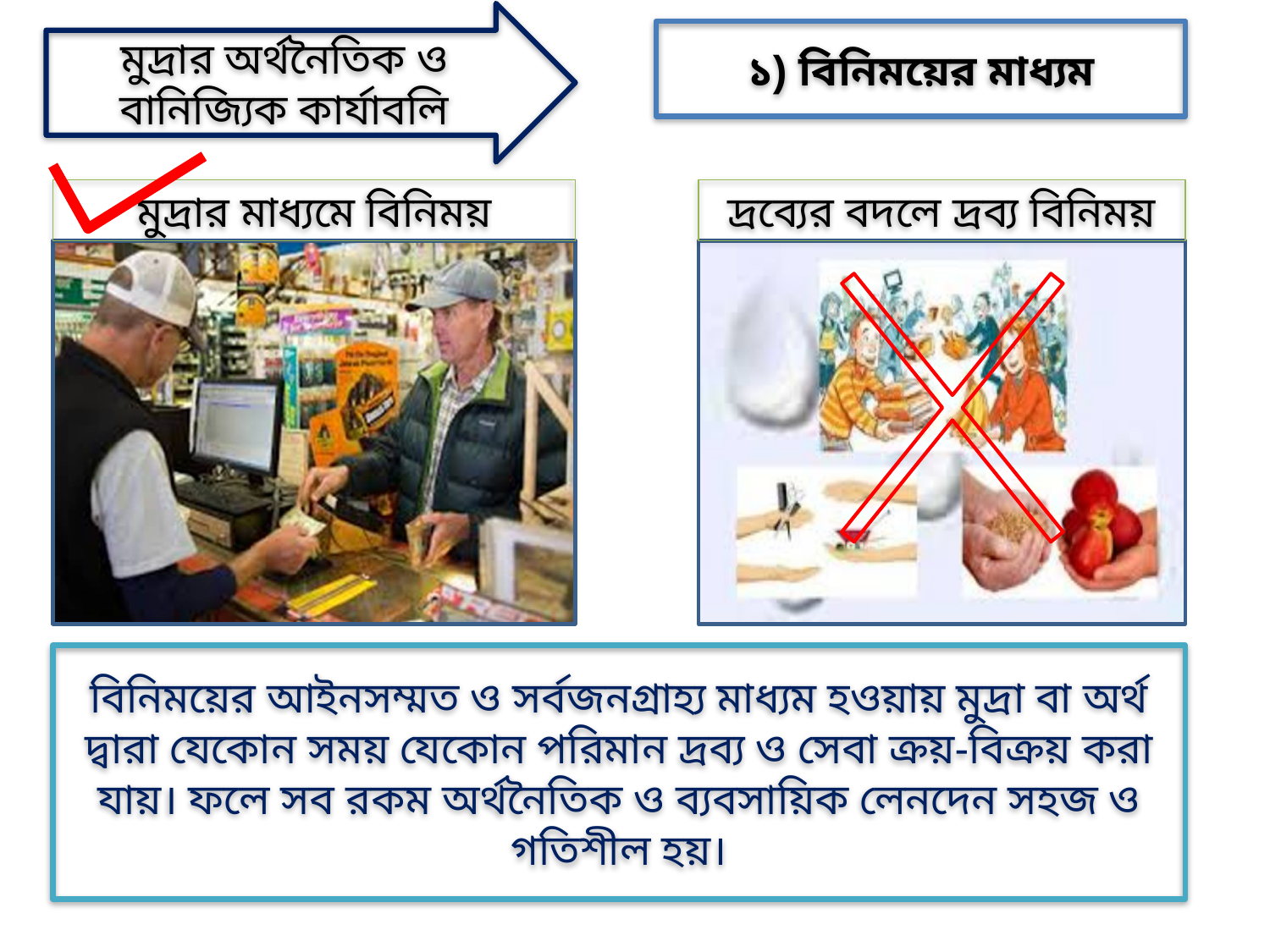

মুদ্রার অর্থনৈতিক ও বানিজ্যিক কার্যাবলি

১) বিনিময়ের মাধ্যম

মুদ্রার মাধ্যমে বিনিময়

দ্রব্যের বদলে দ্রব্য বিনিময়

বিনিময়ের আইনসম্মত ও সর্বজনগ্রাহ্য মাধ্যম হওয়ায় মুদ্রা বা অর্থ দ্বারা যেকোন সময় যেকোন পরিমান দ্রব্য ও সেবা ক্রয়-বিক্রয় করা যায়। ফলে সব রকম অর্থনৈতিক ও ব্যবসায়িক লেনদেন সহজ ও গতিশীল হয়।